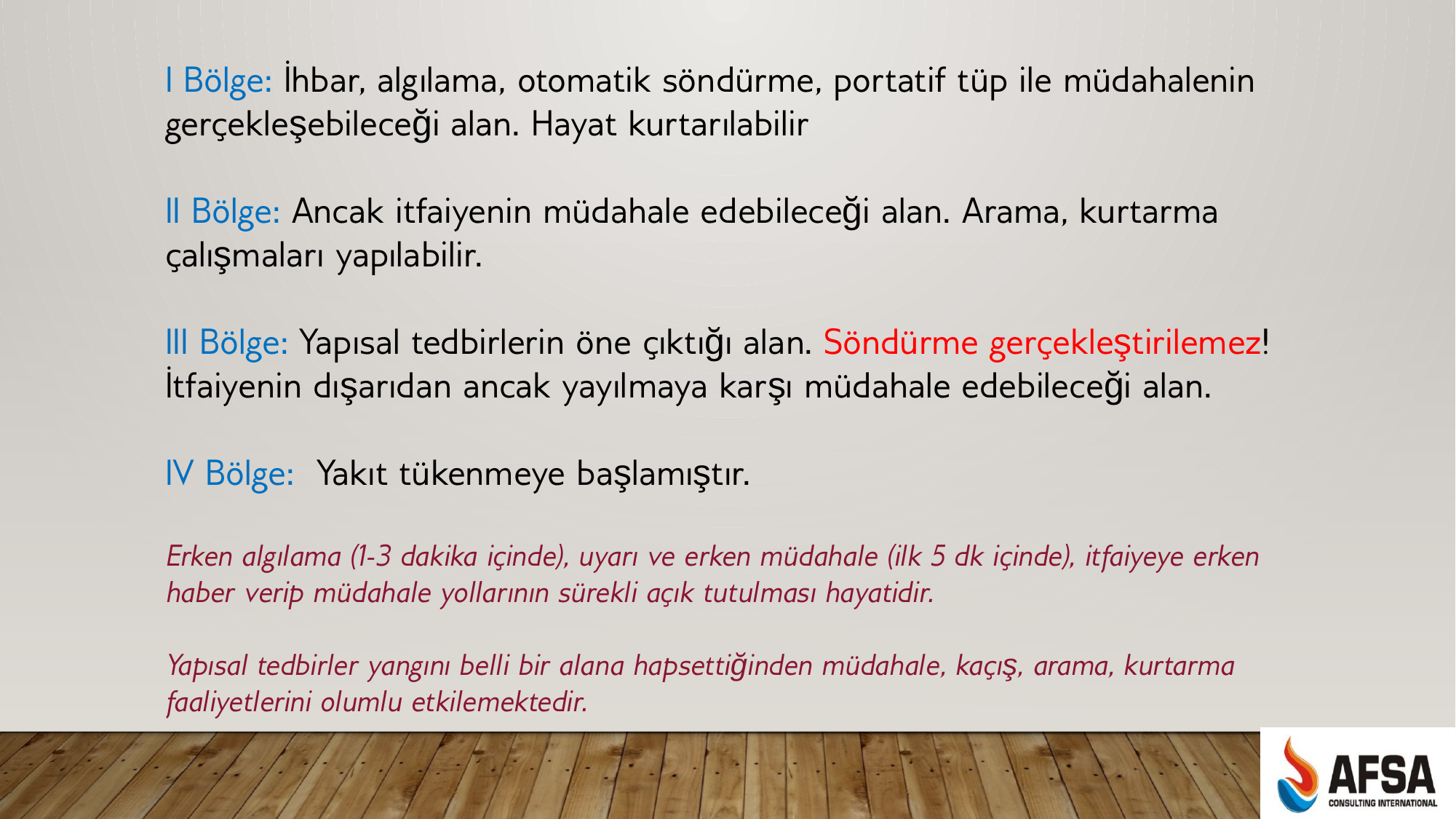

I Bölge: İhbar, algılama, otomatik söndürme, portatif tüp ile müdahalenin gerçekleşebileceği alan. Hayat kurtarılabilir

II Bölge: Ancak itfaiyenin müdahale edebileceği alan. Arama, kurtarma çalışmaları yapılabilir.

III Bölge: Yapısal tedbirlerin öne çıktığı alan. Söndürme gerçekleştirilemez! İtfaiyenin dışarıdan ancak yayılmaya karşı müdahale edebileceği alan.

IV Bölge:  Yakıt tükenmeye başlamıştır.

Erken algılama (1-3 dakika içinde), uyarı ve erken müdahale (ilk 5 dk içinde), itfaiyeye erken haber verip müdahale yollarının sürekli açık tutulması hayatidir.

Yapısal tedbirler yangını belli bir alana hapsettiğinden müdahale, kaçış, arama, kurtarma faaliyetlerini olumlu etkilemektedir.